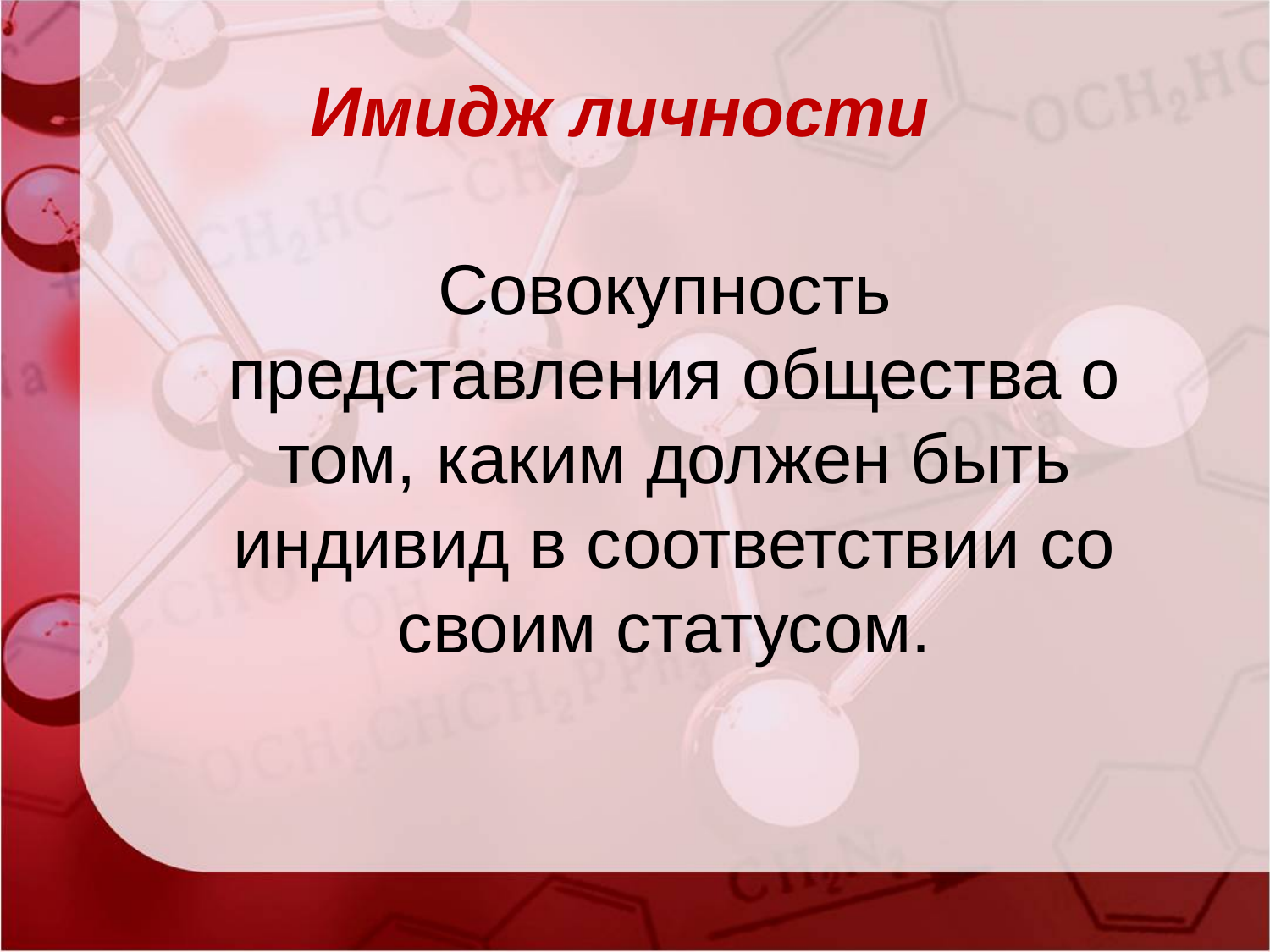

Имидж личности

Совокупность  представления общества о том, каким должен быть индивид в соответствии со своим статусом.